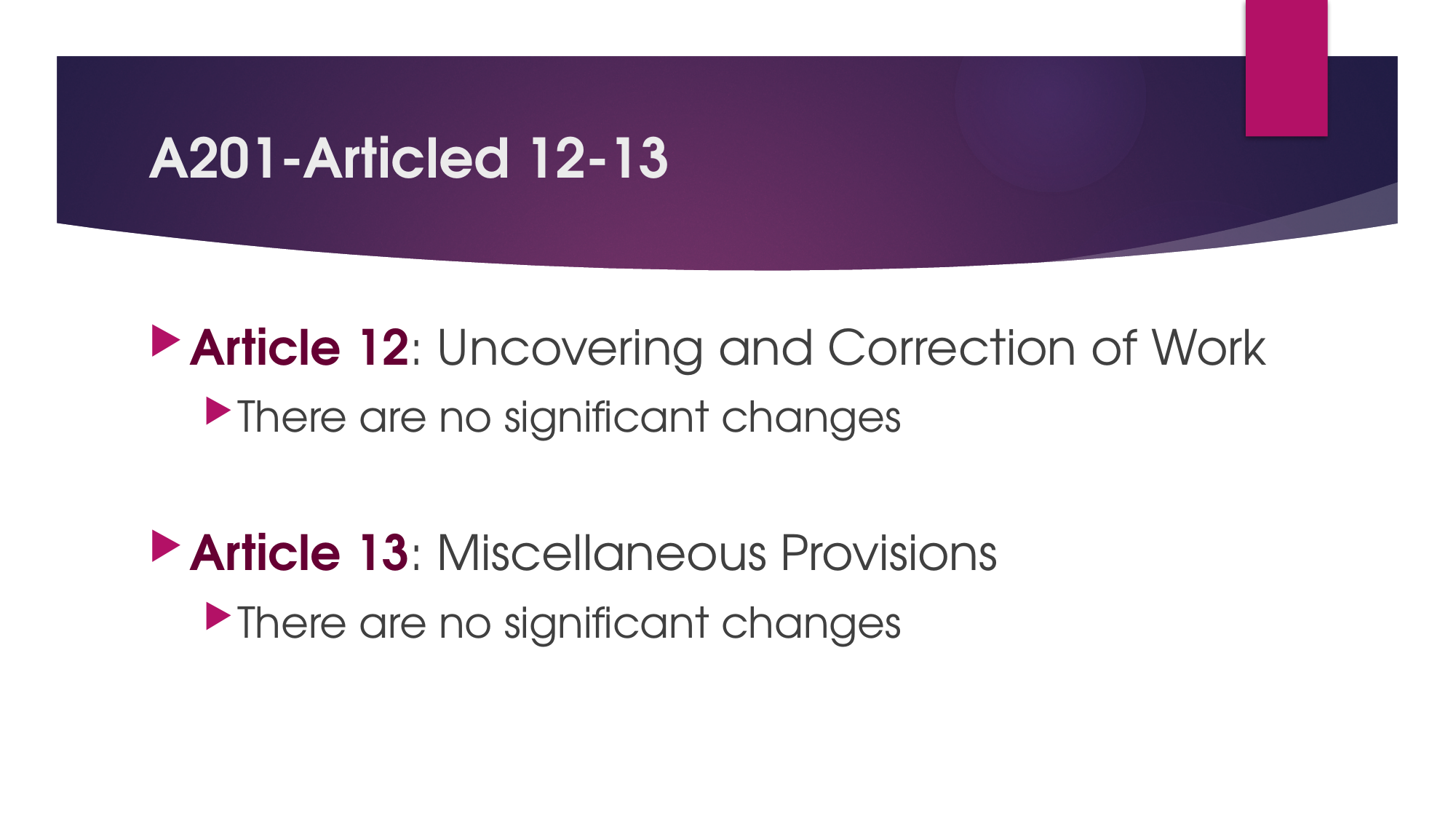

# A201-Articled 12-13
Article 12: Uncovering and Correction of Work
There are no significant changes

Article 13: Miscellaneous Provisions
There are no significant changes